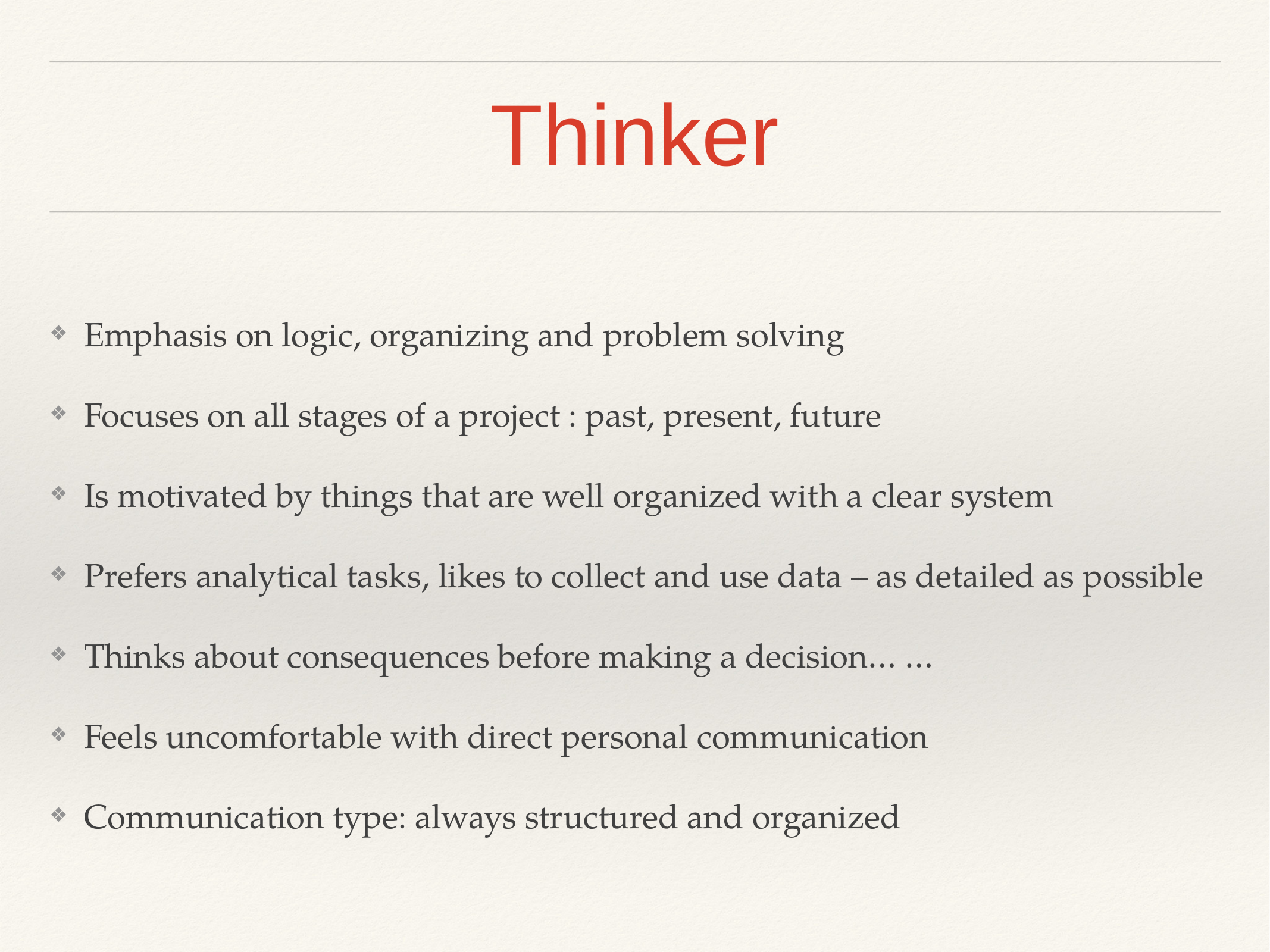

# Thinker
Emphasis on logic, organizing and problem solving
Focuses on all stages of a project : past, present, future
Is motivated by things that are well organized with a clear system
Prefers analytical tasks, likes to collect and use data – as detailed as possible
Thinks about consequences before making a decision… …
Feels uncomfortable with direct personal communication
Communication type: always structured and organized